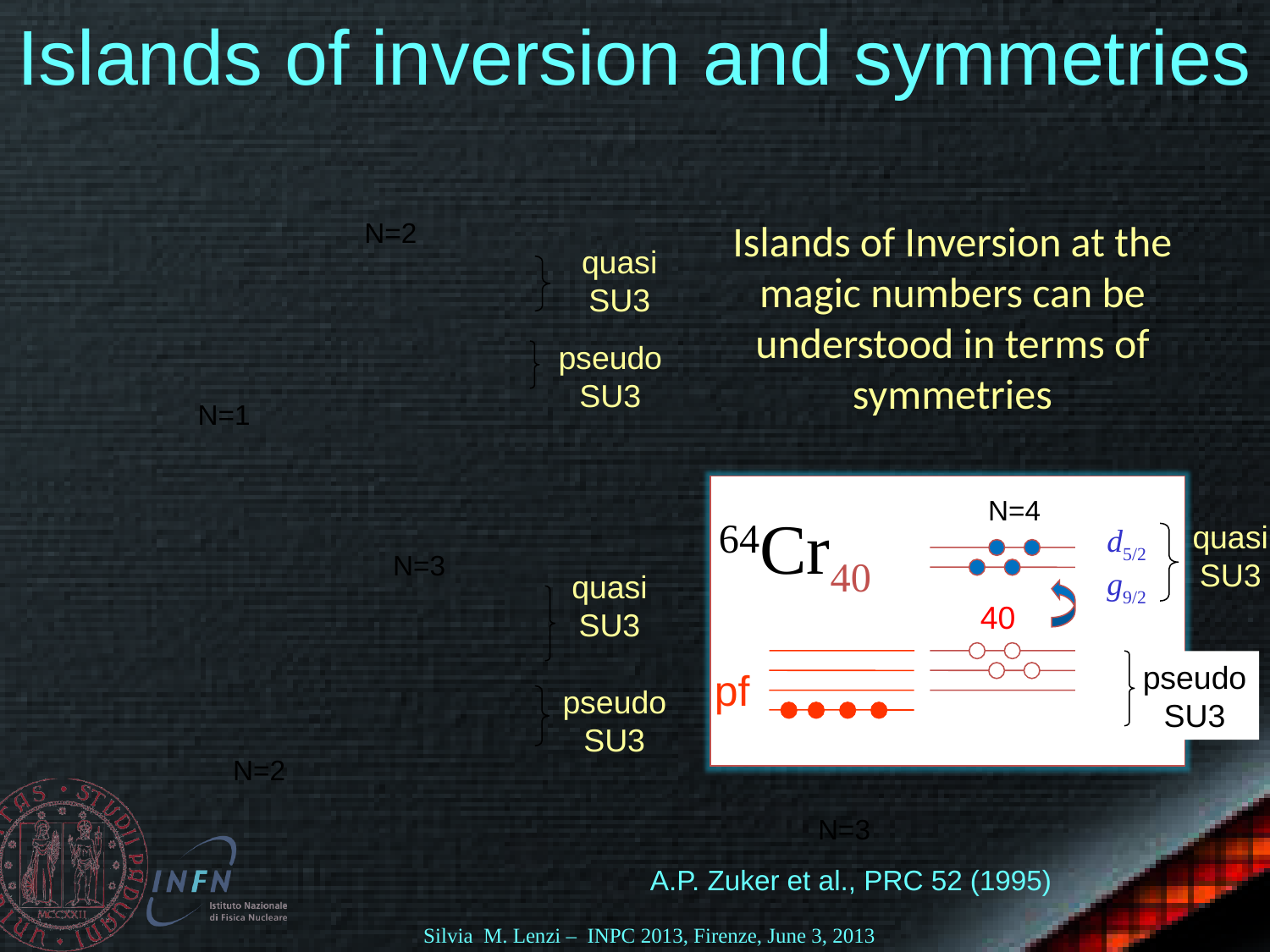

# Islands of inversion and symmetries

12Be8
d5/2
s1/2

8
p

Islands of Inversion at the magic numbers can be understood in terms of symmetries
N=2
quasi
SU3

pseudo
SU3

N=1

N=4
64Cr40
quasi
SU3
d5/2
g9/2

32Mg20
p3/2
f7/2

20
sd

N=3

quasi
SU3

40

pseudo
SU3
pf

pseudo
SU3

N=2
N=3
A.P. Zuker et al., PRC 52 (1995)